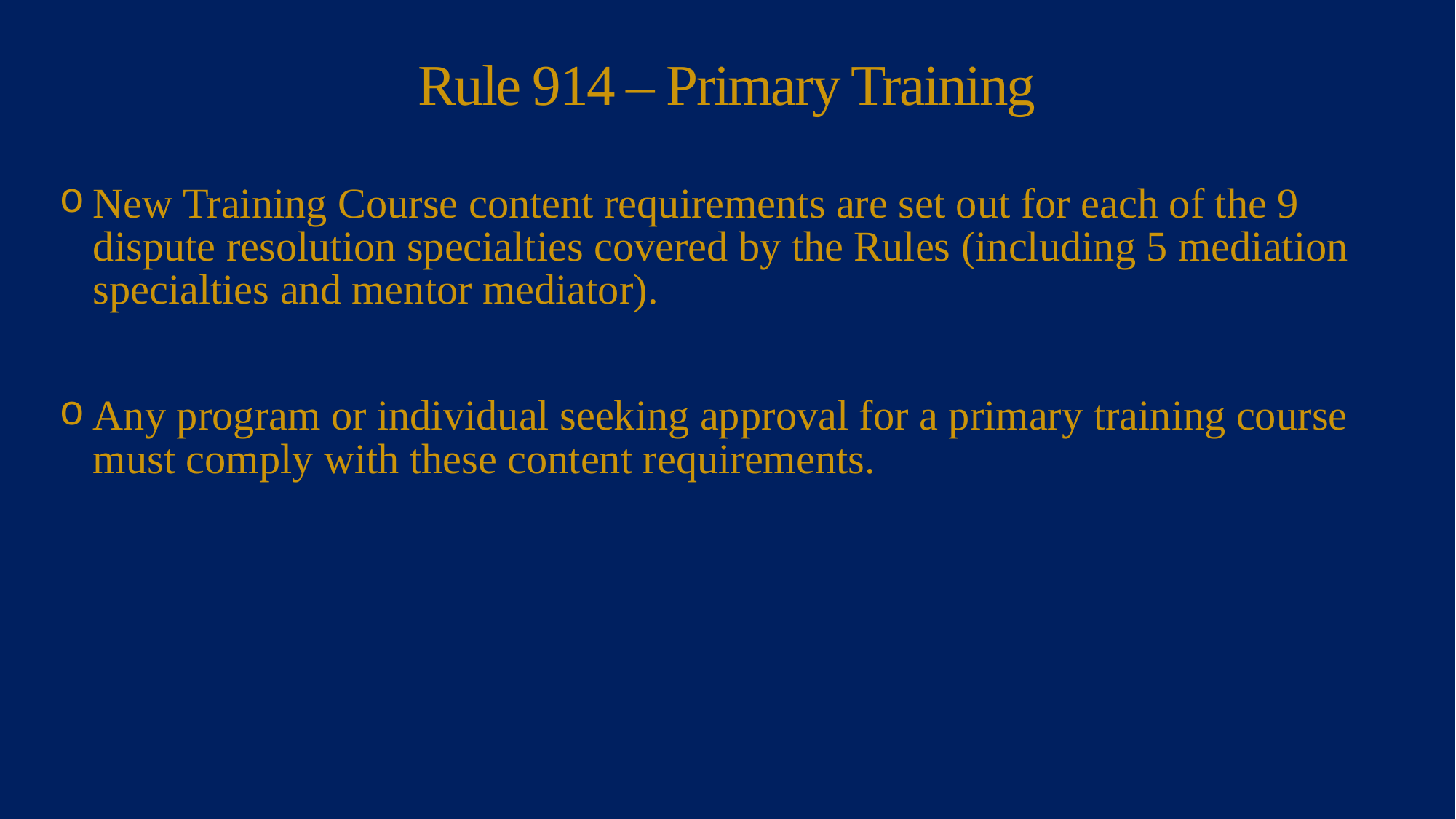

# Rule 914 – Primary Training
New Training Course content requirements are set out for each of the 9 dispute resolution specialties covered by the Rules (including 5 mediation specialties and mentor mediator).

Any program or individual seeking approval for a primary training course must comply with these content requirements.